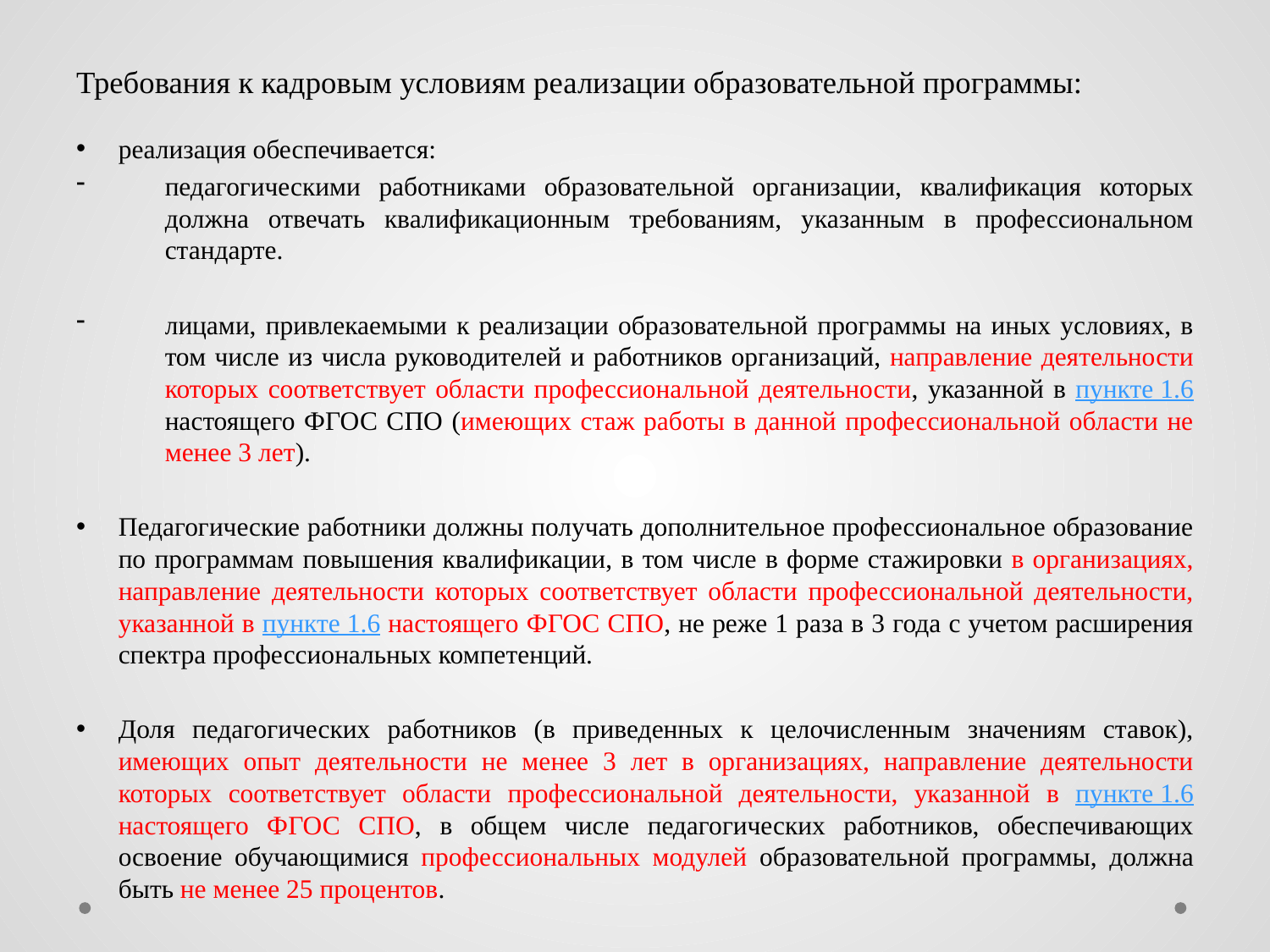

Требования к кадровым условиям реализации образовательной программы:

реализация обеспечивается:
педагогическими работниками образовательной организации, квалификация которых должна отвечать квалификационным требованиям, указанным в профессиональном стандарте.

лицами, привлекаемыми к реализации образовательной программы на иных условиях, в том числе из числа руководителей и работников организаций, направление деятельности которых соответствует области профессиональной деятельности, указанной в пункте 1.6 настоящего ФГОС СПО (имеющих стаж работы в данной профессиональной области не менее 3 лет).

Педагогические работники должны получать дополнительное профессиональное образование по программам повышения квалификации, в том числе в форме стажировки в организациях, направление деятельности которых соответствует области профессиональной деятельности, указанной в пункте 1.6 настоящего ФГОС СПО, не реже 1 раза в 3 года с учетом расширения спектра профессиональных компетенций.

Доля педагогических работников (в приведенных к целочисленным значениям ставок), имеющих опыт деятельности не менее 3 лет в организациях, направление деятельности которых соответствует области профессиональной деятельности, указанной в пункте 1.6 настоящего ФГОС СПО, в общем числе педагогических работников, обеспечивающих освоение обучающимися профессиональных модулей образовательной программы, должна быть не менее 25 процентов.